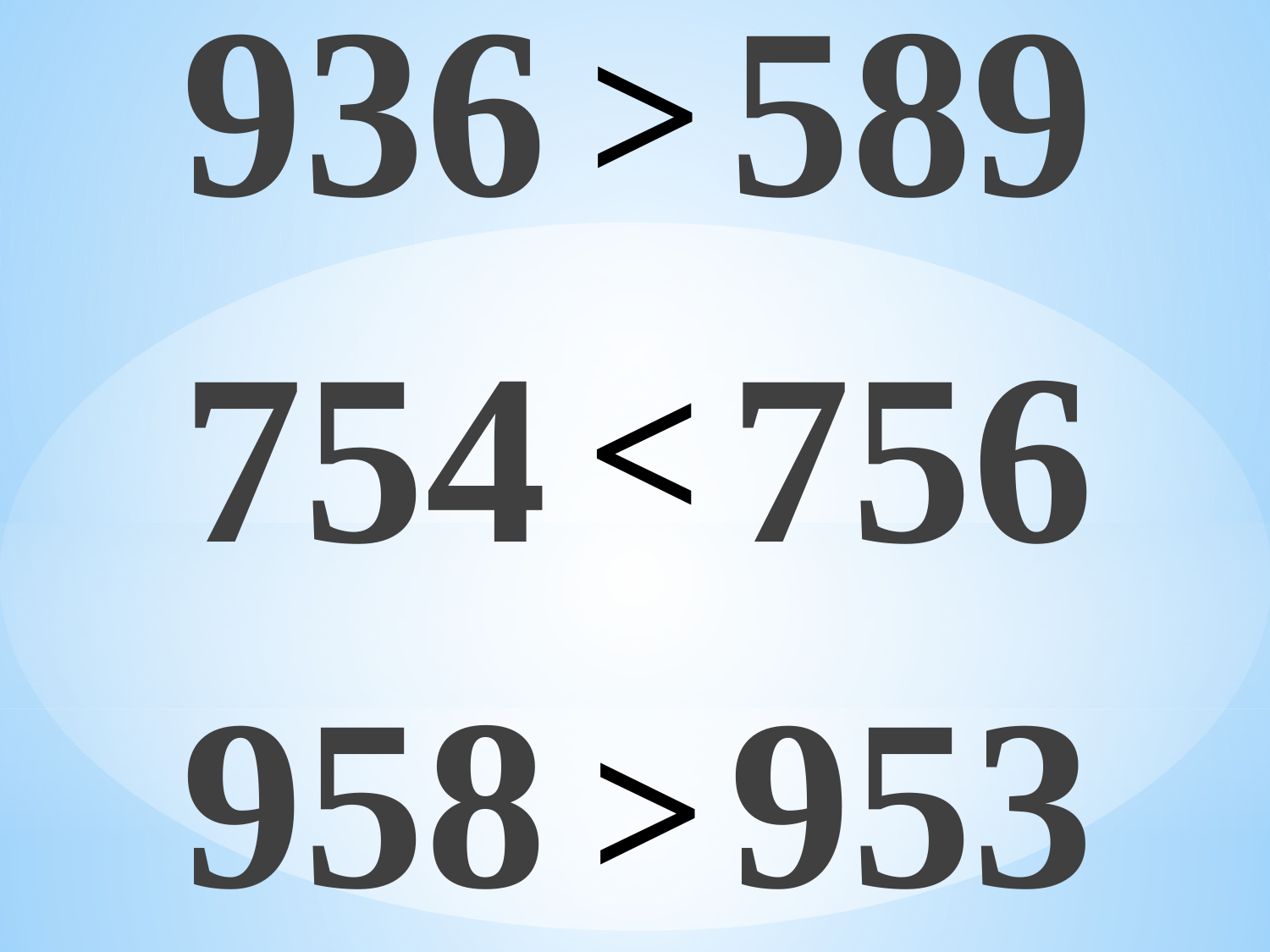

936   589
754   756
958   953
>
<
#
>